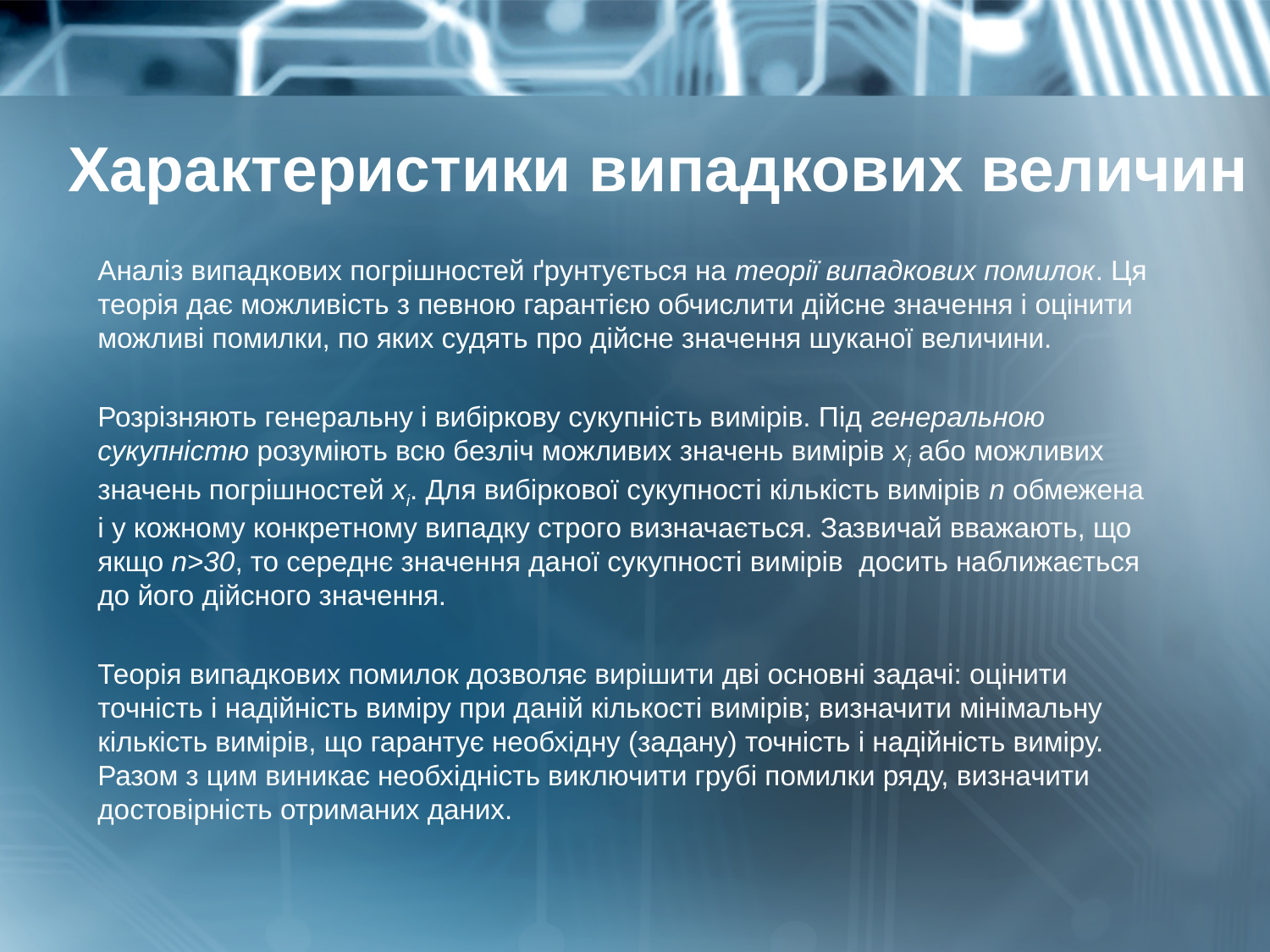

# Характеристики випадкових величин
Аналіз випадкових погрішностей ґрунтується на теорії випадкових помилок. Ця теорія дає можливість з певною гарантією обчислити дійсне значення і оцінити можливі помилки, по яких судять про дійсне значення шуканої величини.

Розрізняють генеральну і вибіркову сукупність вимірів. Під генеральною сукупністю розуміють всю безліч можливих значень вимірів хi або можливих значень погрішностей хi. Для вибіркової сукупності кількість вимірів n обмежена і у кожному конкретному випадку строго визначається. Зазвичай вважають, що якщо n>30, то середнє значення даної сукупності вимірів  досить наближається до його дійсного значення.

Теорія випадкових помилок дозволяє вирішити дві основні задачі: оцінити точність і надійність виміру при даній кількості вимірів; визначити мінімальну кількість вимірів, що гарантує необхідну (задану) точність і надійність виміру. Разом з цим виникає необхідність виключити грубі помилки ряду, визначити достовірність отриманих даних.